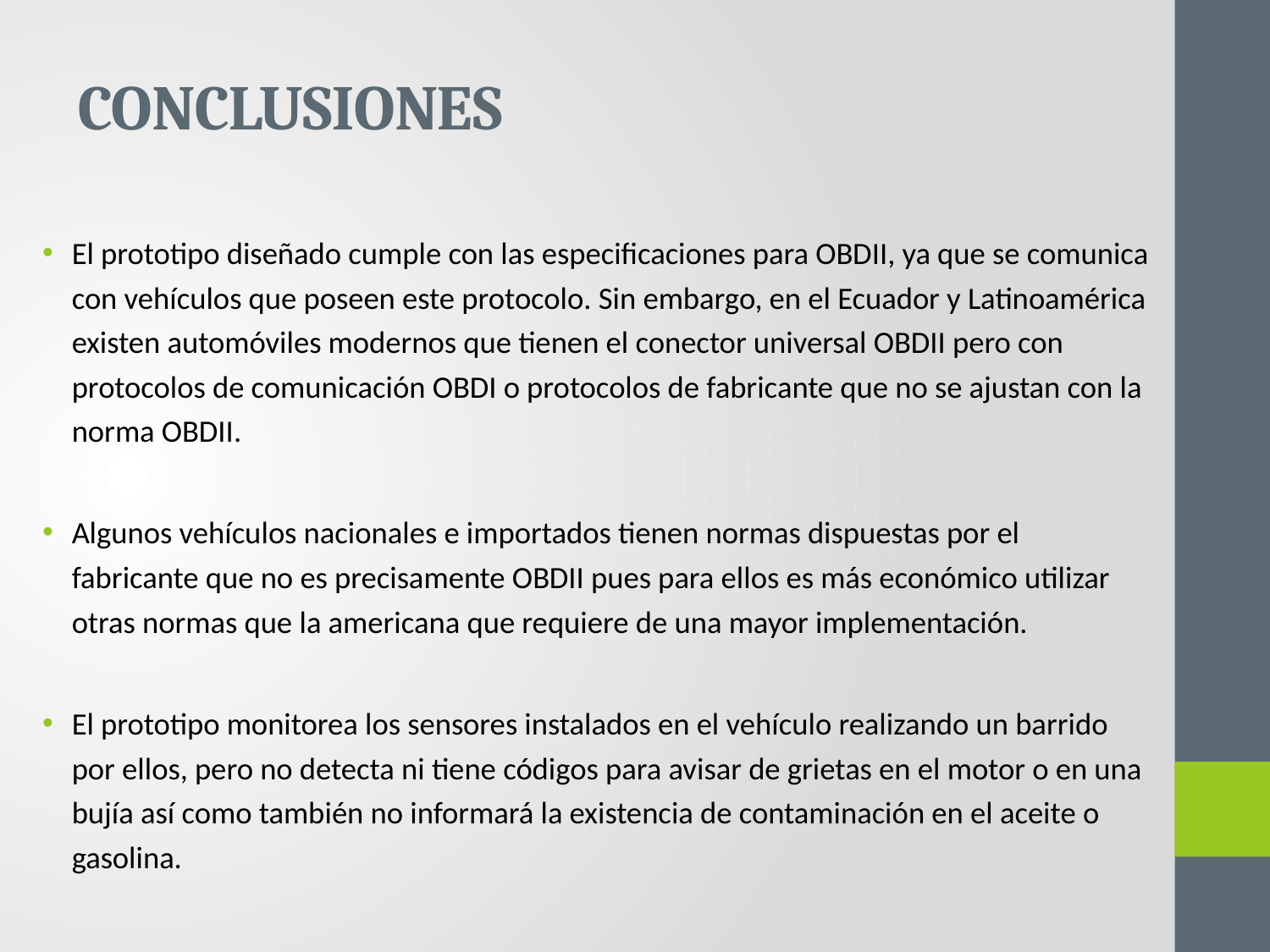

# CONCLUSIONES

El prototipo diseñado cumple con las especificaciones para OBDII, ya que se comunica con vehículos que poseen este protocolo. Sin embargo, en el Ecuador y Latinoamérica existen automóviles modernos que tienen el conector universal OBDII pero con protocolos de comunicación OBDI o protocolos de fabricante que no se ajustan con la norma OBDII.

Algunos vehículos nacionales e importados tienen normas dispuestas por el fabricante que no es precisamente OBDII pues para ellos es más económico utilizar otras normas que la americana que requiere de una mayor implementación.

El prototipo monitorea los sensores instalados en el vehículo realizando un barrido por ellos, pero no detecta ni tiene códigos para avisar de grietas en el motor o en una bujía así como también no informará la existencia de contaminación en el aceite o gasolina.